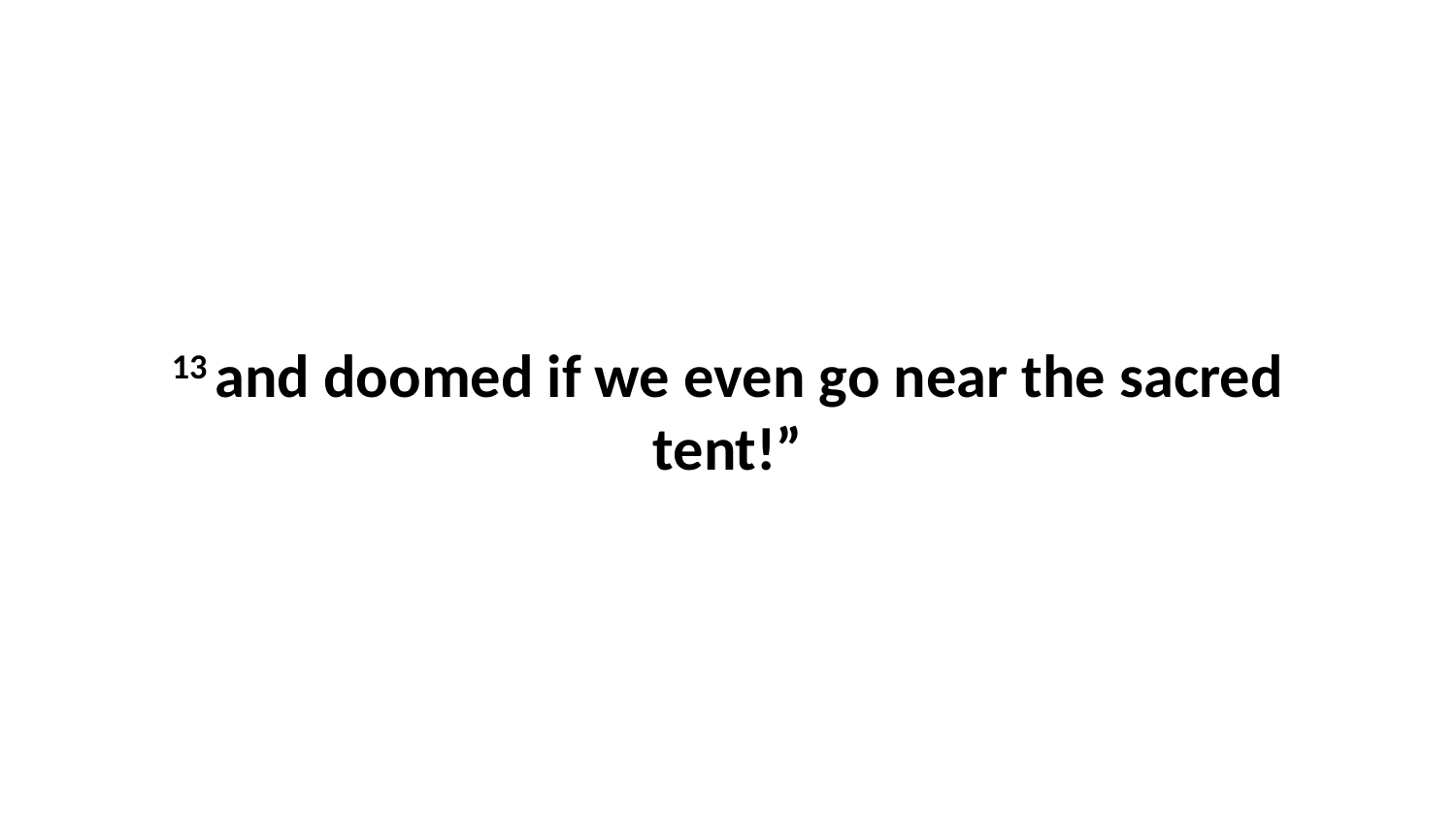

13 and doomed if we even go near the sacred tent!”